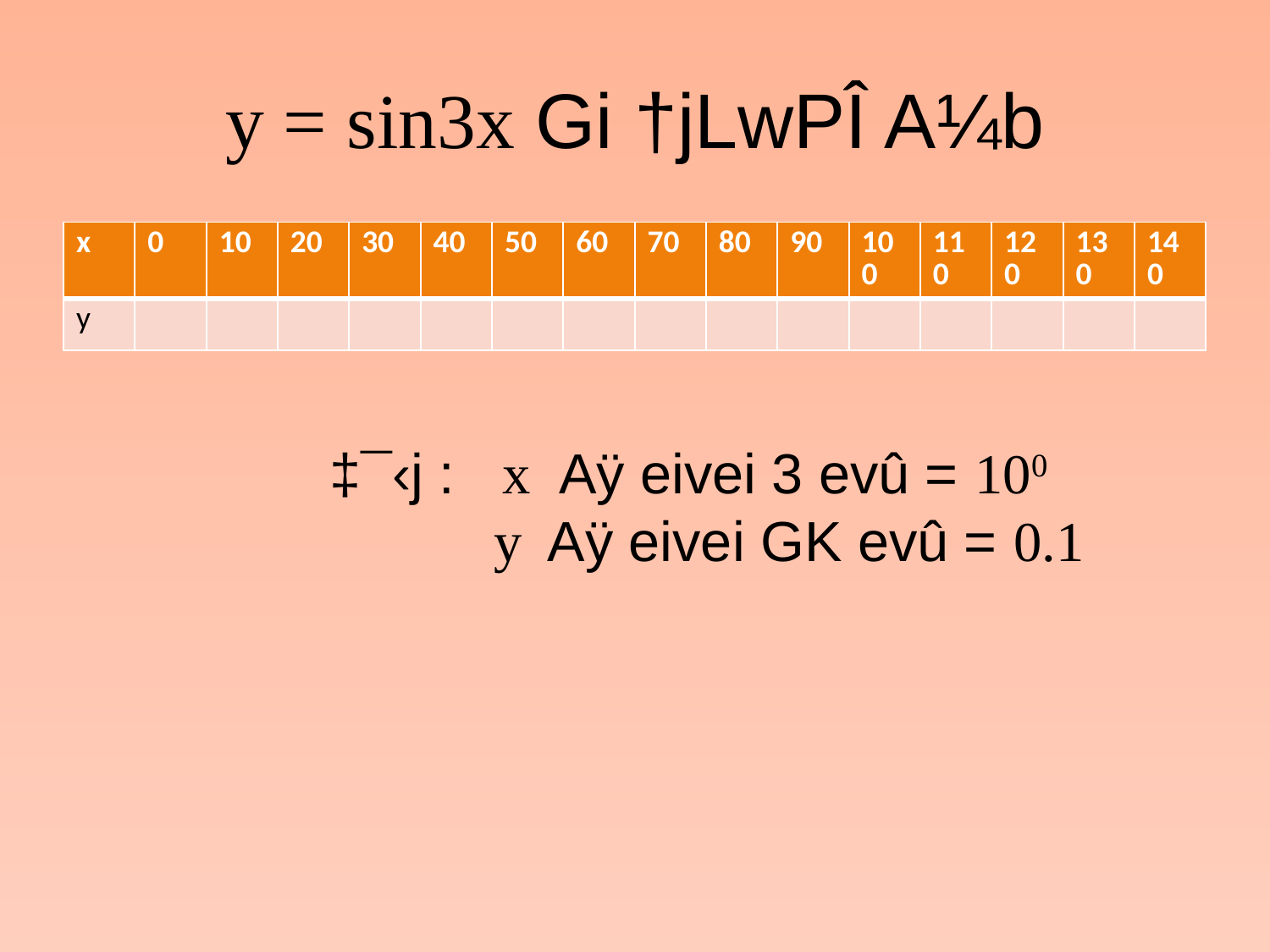

# y = sin3x Gi †jLwPÎ A¼b
| x | 0 | 10 | 20 | 30 | 40 | 50 | 60 | 70 | 80 | 90 | 100 | 110 | 120 | 130 | 140 |
| --- | --- | --- | --- | --- | --- | --- | --- | --- | --- | --- | --- | --- | --- | --- | --- |
| y |  |  |  |  |  |  |  |  |  |  |  |  |  |  |  |
‡¯‹j :   x  Aÿ eivei 3 evû = 100
            y   Aÿ eivei GK evû = 0.1